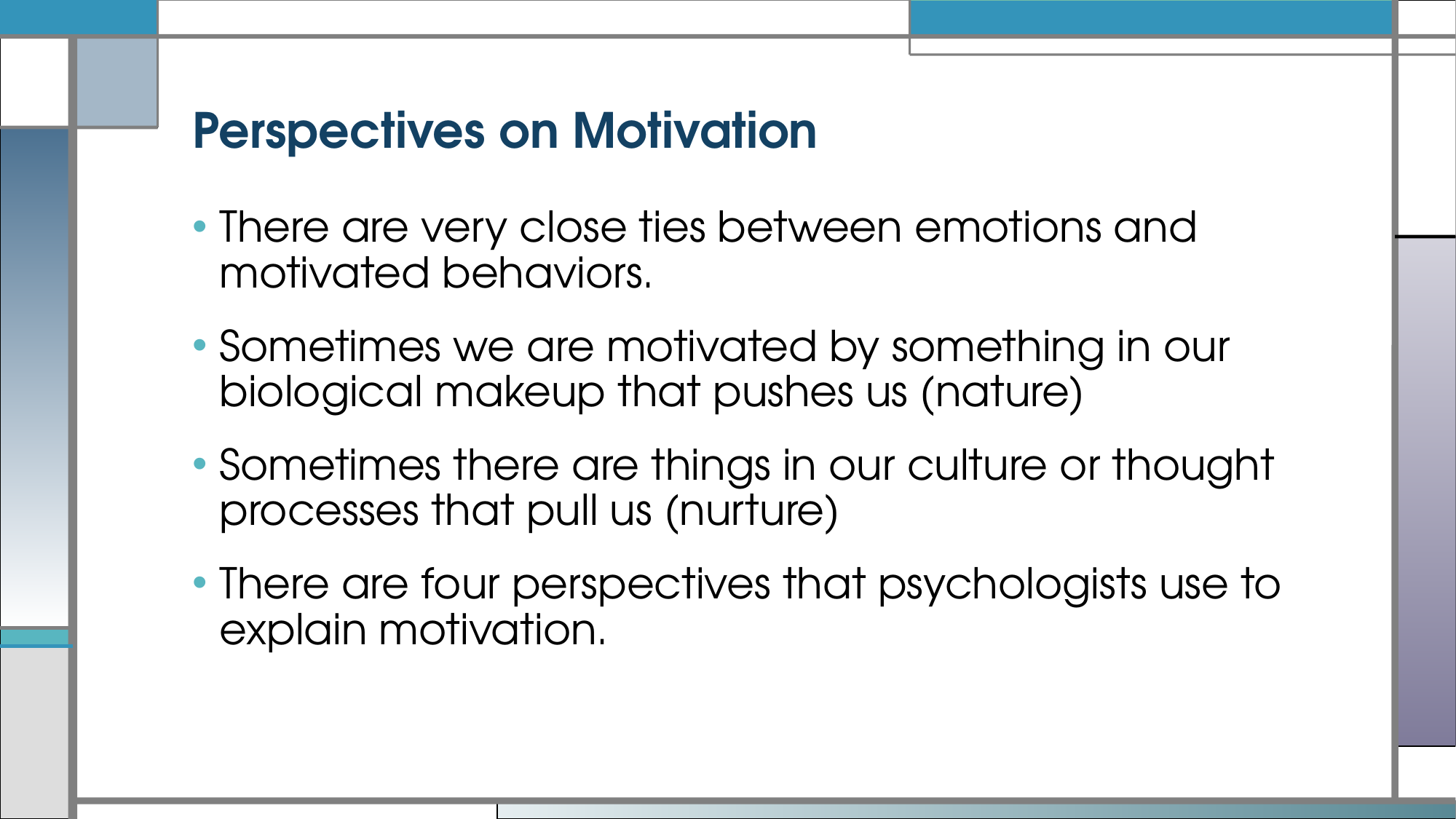

# Perspectives on Motivation
There are very close ties between emotions and motivated behaviors.
Sometimes we are motivated by something in our biological makeup that pushes us (nature)
Sometimes there are things in our culture or thought processes that pull us (nurture)
There are four perspectives that psychologists use to explain motivation.